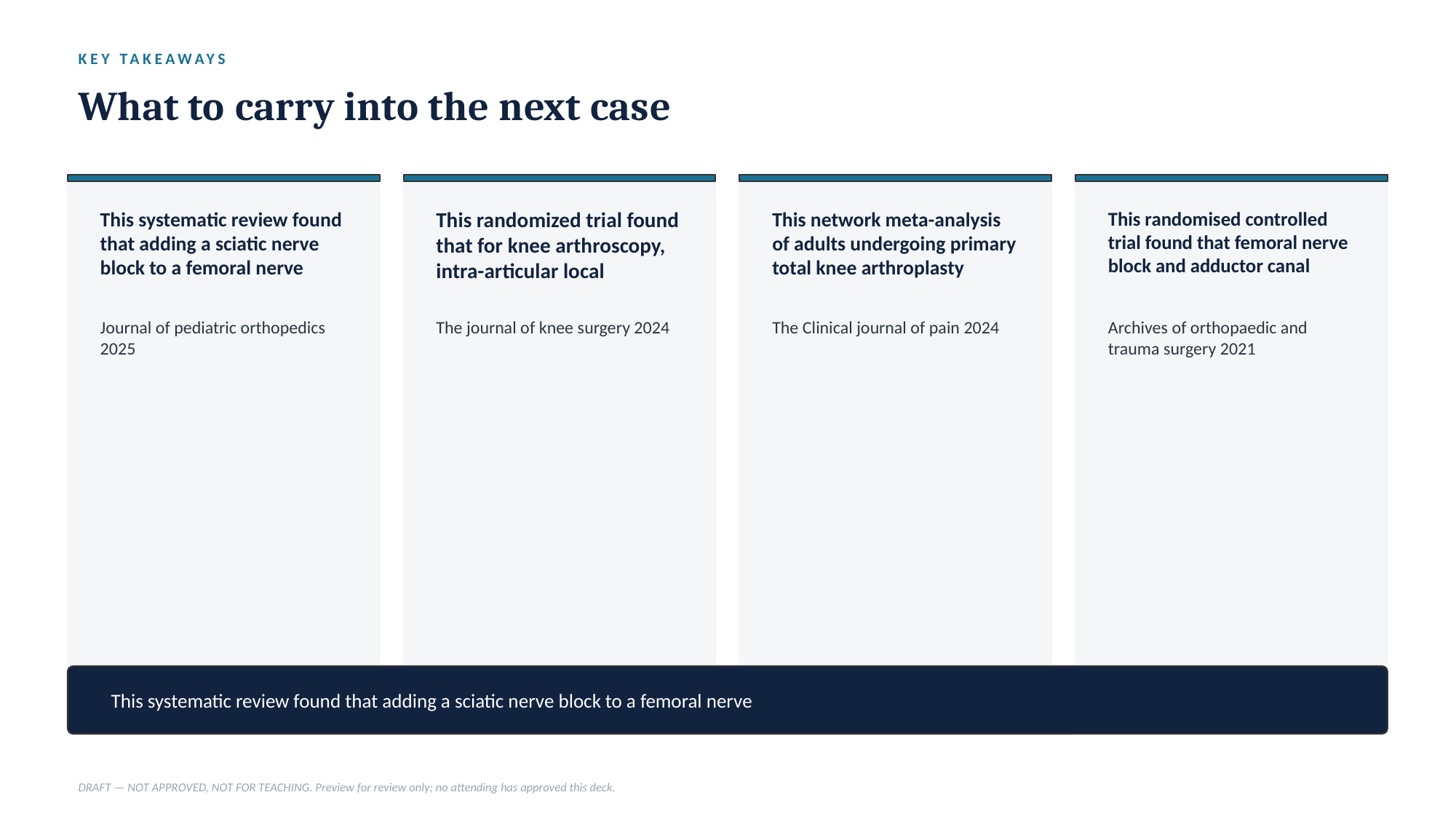

KEY TAKEAWAYS
What to carry into the next case

This systematic review found that adding a sciatic nerve block to a femoral nerve
This randomized trial found that for knee arthroscopy, intra-articular local
This network meta-analysis of adults undergoing primary total knee arthroplasty
This randomised controlled trial found that femoral nerve block and adductor canal
Journal of pediatric orthopedics 2025
The journal of knee surgery 2024
The Clinical journal of pain 2024
Archives of orthopaedic and trauma surgery 2021

This systematic review found that adding a sciatic nerve block to a femoral nerve
DRAFT — NOT APPROVED, NOT FOR TEACHING. Preview for review only; no attending has approved this deck.